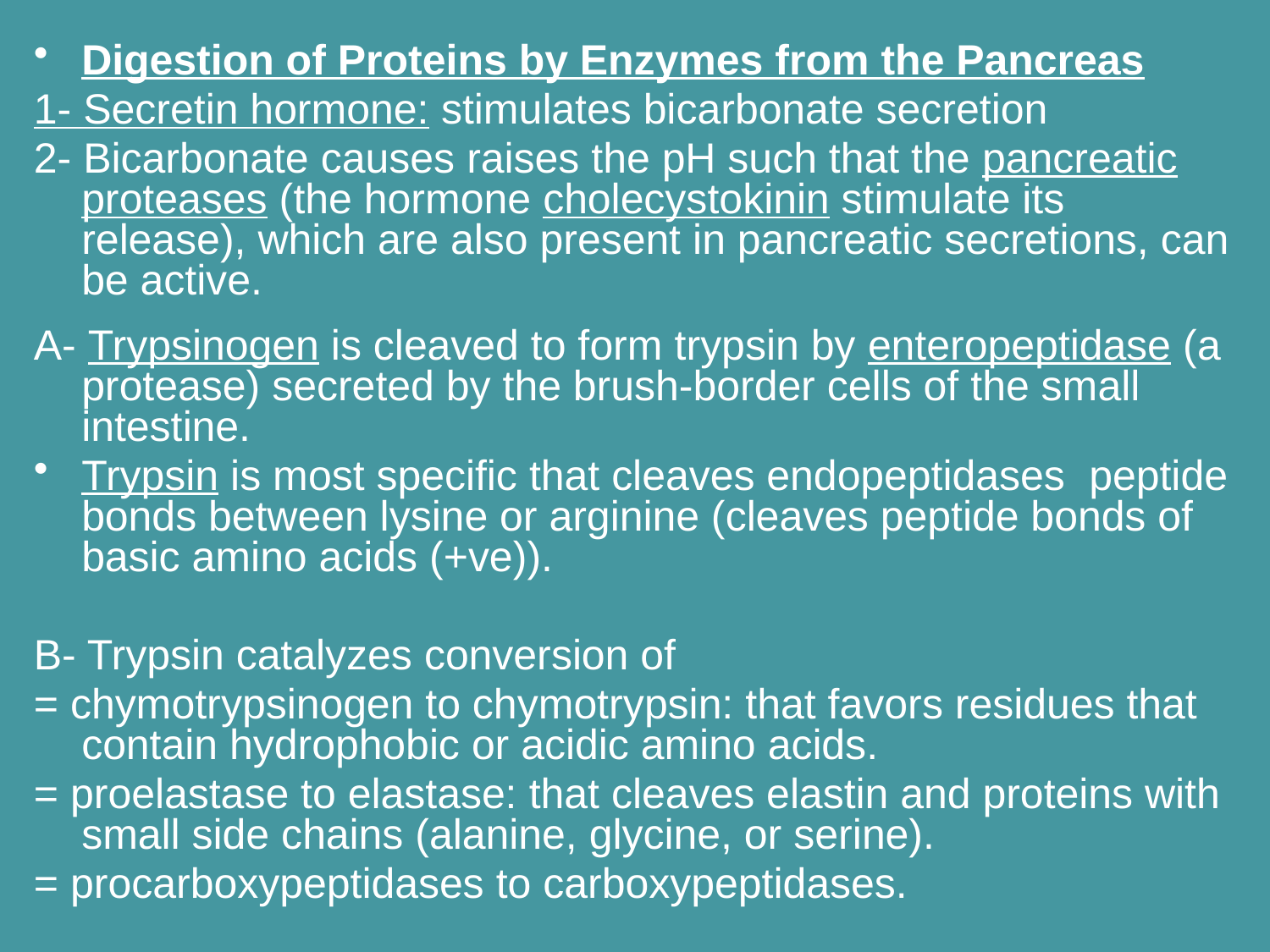

Digestion of Proteins by Enzymes from the Pancreas
1- Secretin hormone: stimulates bicarbonate secretion
2- Bicarbonate causes raises the pH such that the pancreatic proteases (the hormone cholecystokinin stimulate its release), which are also present in pancreatic secretions, can be active.

A- Trypsinogen is cleaved to form trypsin by enteropeptidase (a protease) secreted by the brush-border cells of the small intestine.
Trypsin is most specific that cleaves endopeptidases  peptide bonds between lysine or arginine (cleaves peptide bonds of basic amino acids (+ve)).

B- Trypsin catalyzes conversion of
= chymotrypsinogen to chymotrypsin: that favors residues that contain hydrophobic or acidic amino acids.
= proelastase to elastase: that cleaves elastin and proteins with small side chains (alanine, glycine, or serine).
= procarboxypeptidases to carboxypeptidases.